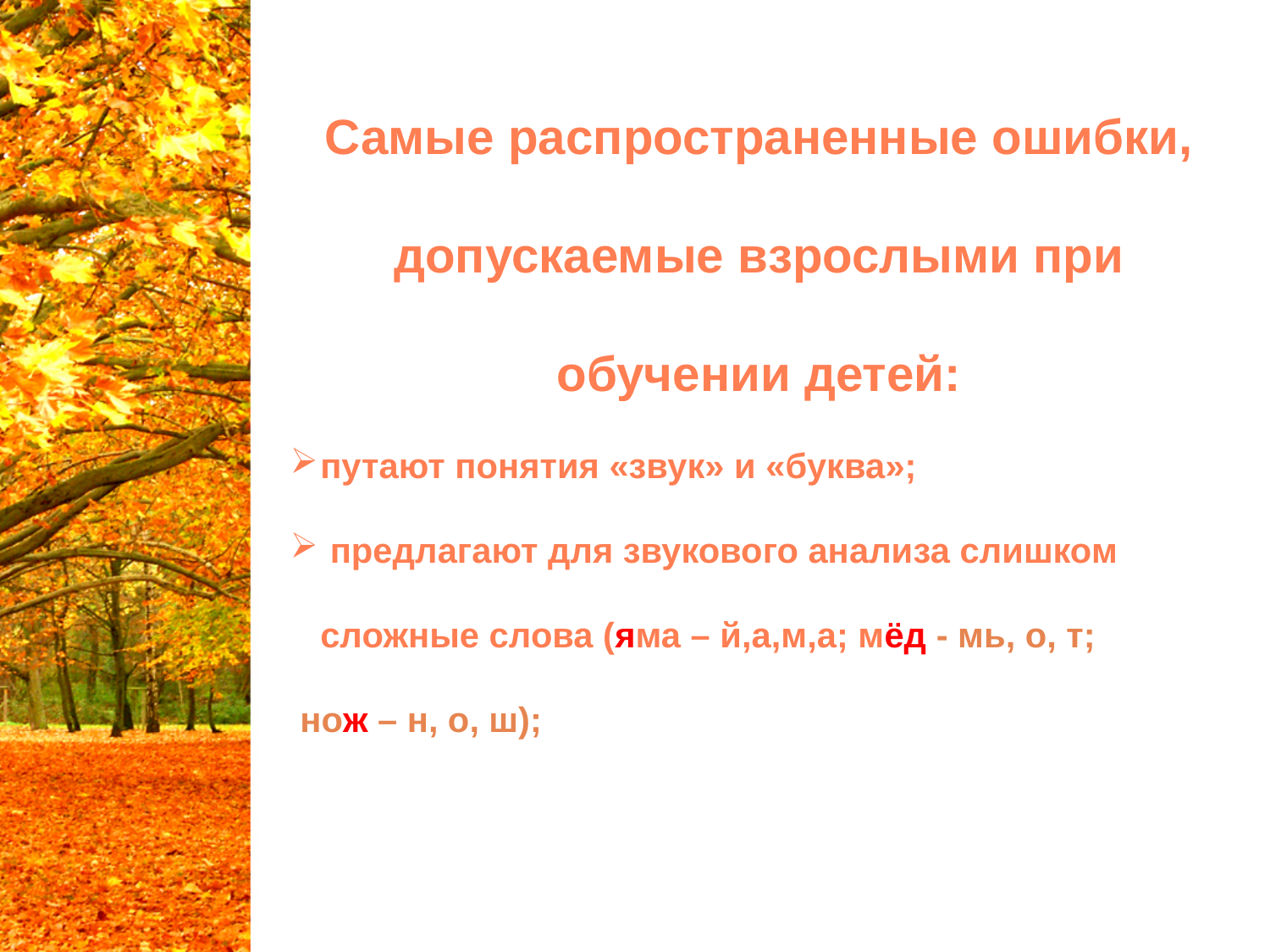

Самые распространенные ошибки,
допускаемые взрослыми при обучении детей:
путают понятия «звук» и «буква»;
 предлагают для звукового анализа слишком сложные слова (яма – й,а,м,а; мёд - мь, о, т;
 нож – н, о, ш);